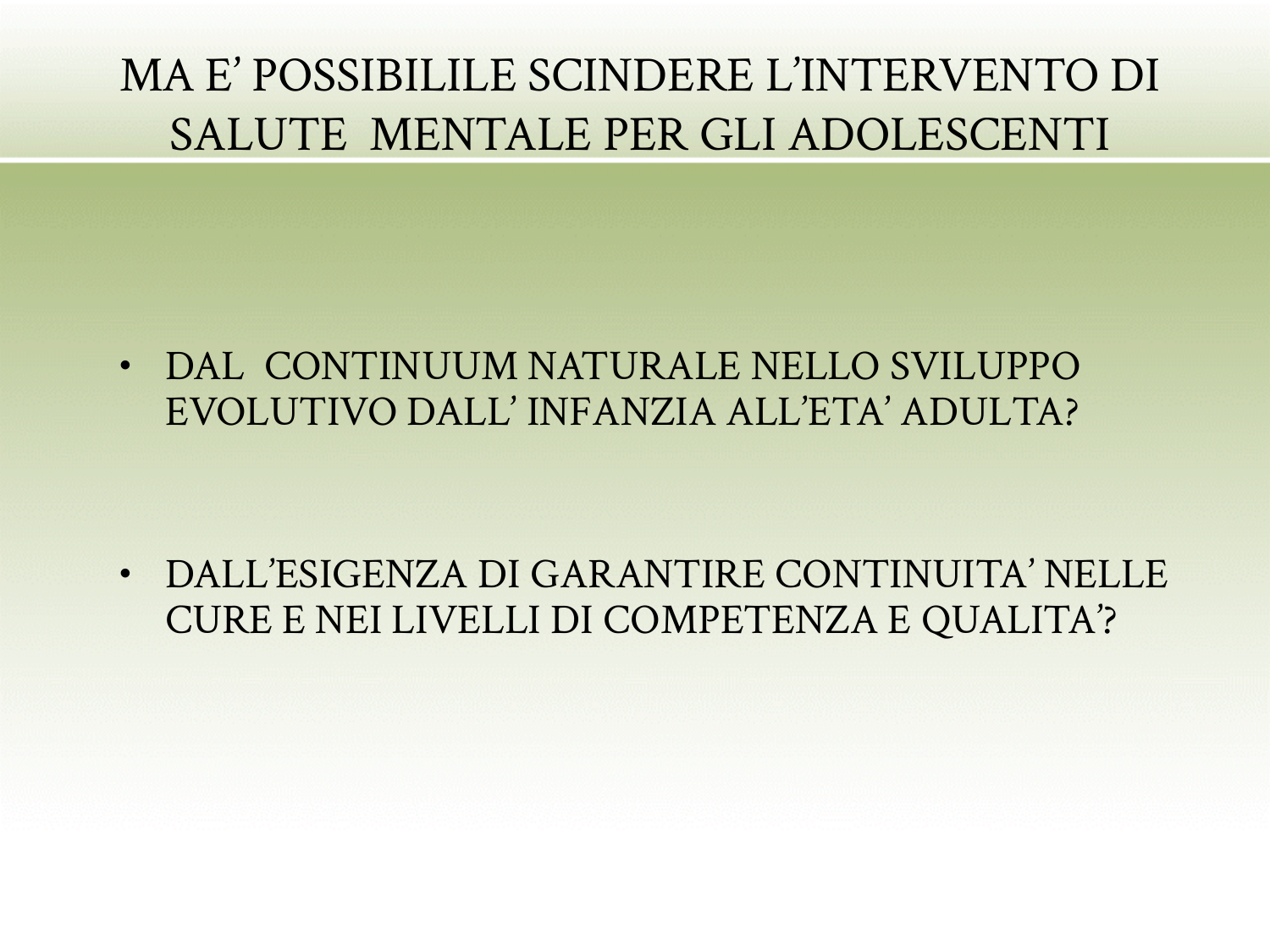

# MA E’ POSSIBILILE SCINDERE L’INTERVENTO DI SALUTE  MENTALE PER GLI ADOLESCENTI

DAL  CONTINUUM NATURALE NELLO SVILUPPO EVOLUTIVO DALL’ INFANZIA ALL’ETA’ ADULTA?

DALL’ESIGENZA DI GARANTIRE CONTINUITA’ NELLE CURE E NEI LIVELLI DI COMPETENZA E QUALITA’?